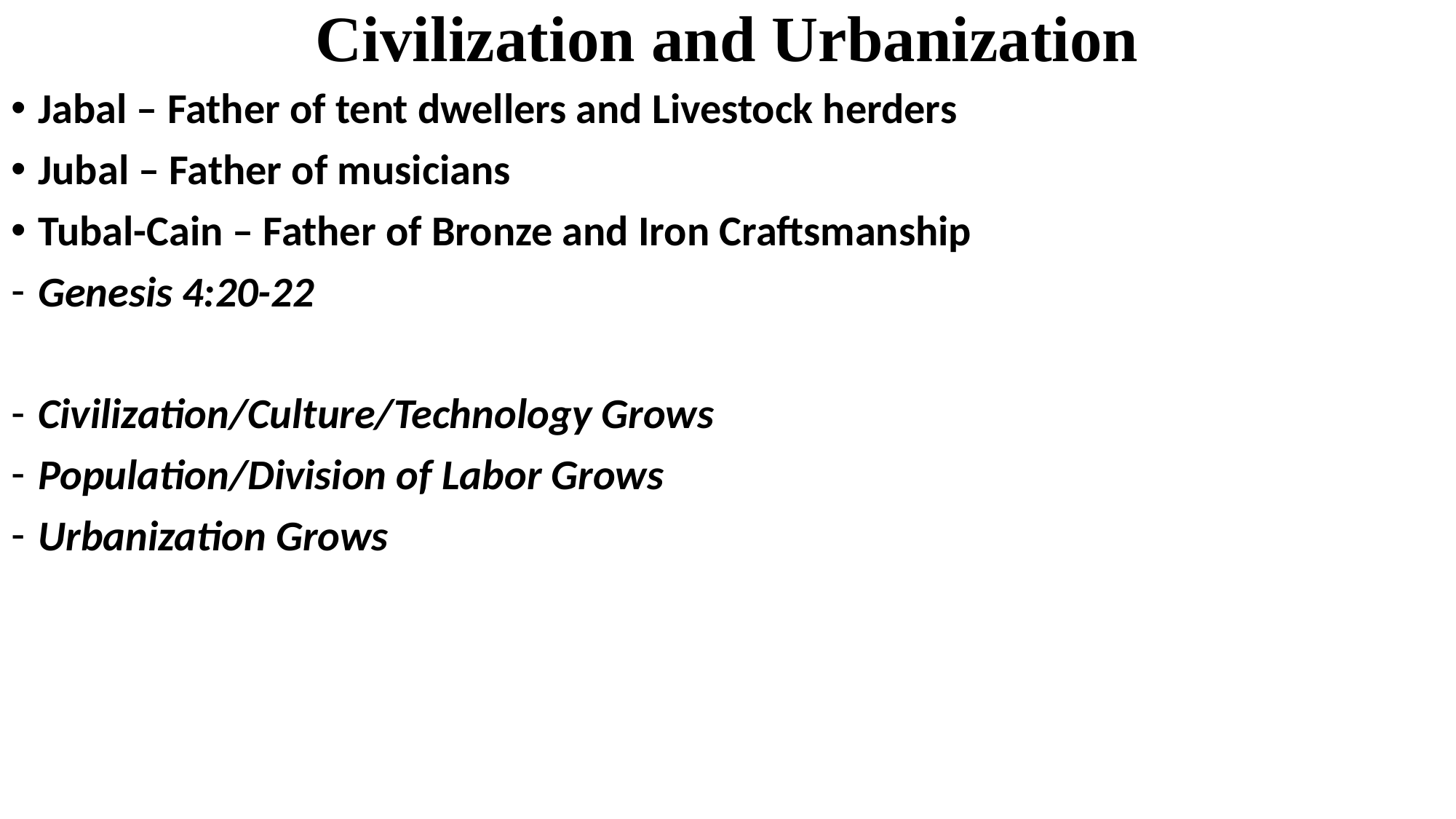

# Civilization and Urbanization
Jabal – Father of tent dwellers and Livestock herders
Jubal – Father of musicians
Tubal-Cain – Father of Bronze and Iron Craftsmanship
Genesis 4:20-22

Civilization/Culture/Technology Grows
Population/Division of Labor Grows
Urbanization Grows